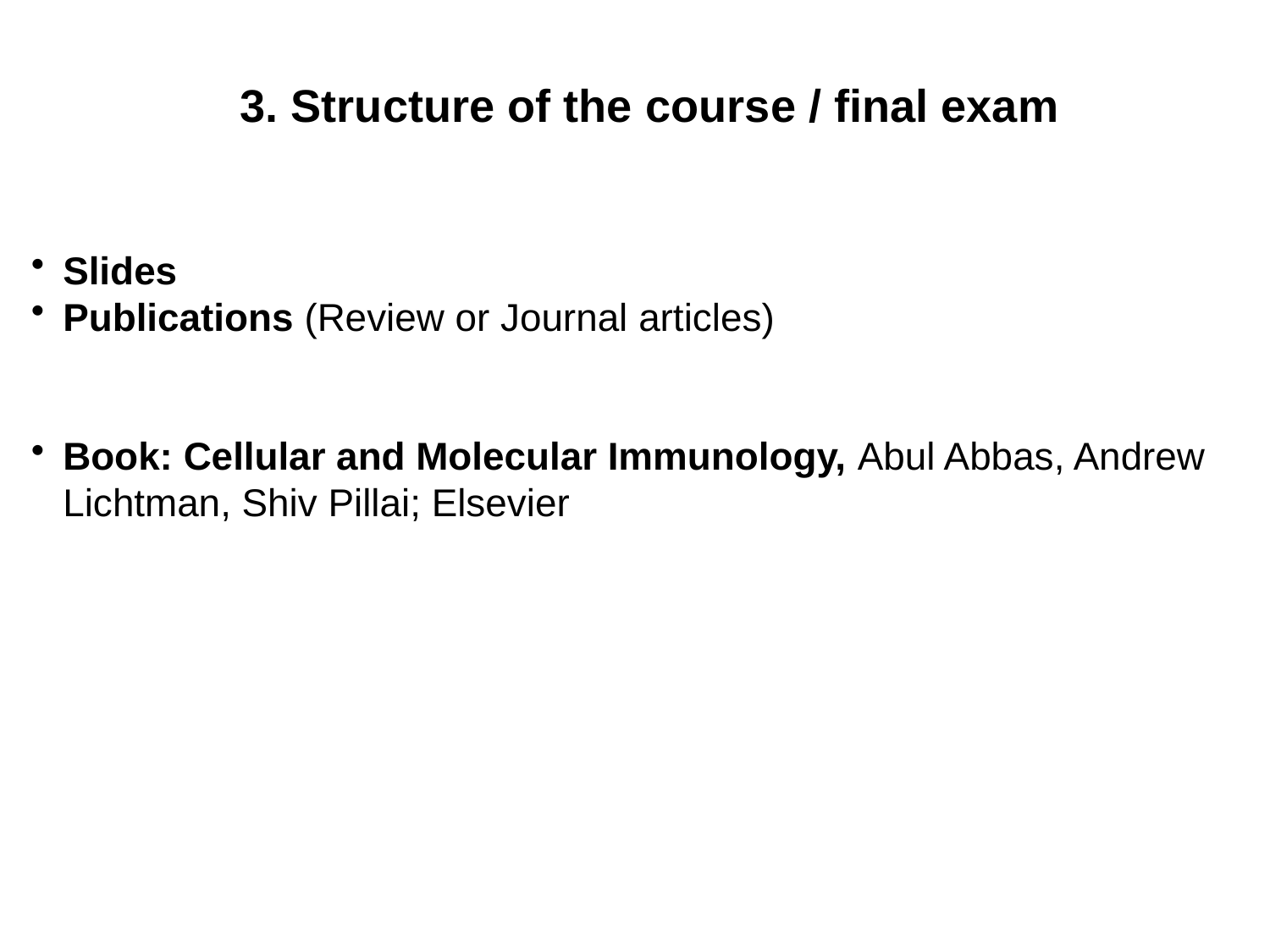

3. Structure of the course / final exam
Slides
Publications (Review or Journal articles)

Book: Cellular and Molecular Immunology, Abul Abbas, Andrew Lichtman, Shiv Pillai; Elsevier